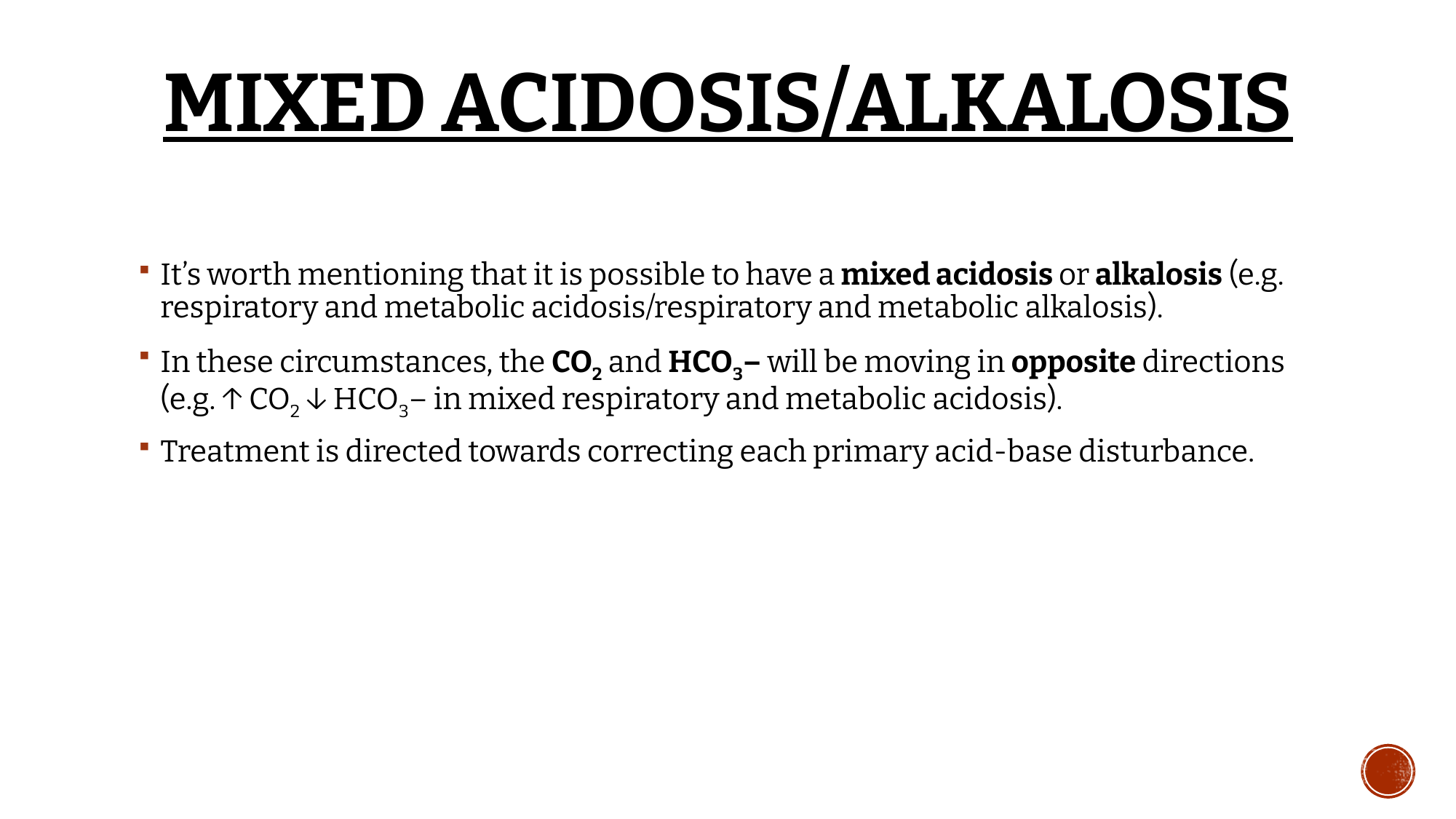

# Mixed acidosis/alkalosis
It’s worth mentioning that it is possible to have a mixed acidosis or alkalosis (e.g. respiratory and metabolic acidosis/respiratory and metabolic alkalosis).
In these circumstances, the CO2 and HCO3– will be moving in opposite directions (e.g. ↑ CO2 ↓ HCO3– in mixed respiratory and metabolic acidosis).
Treatment is directed towards correcting each primary acid-base disturbance.